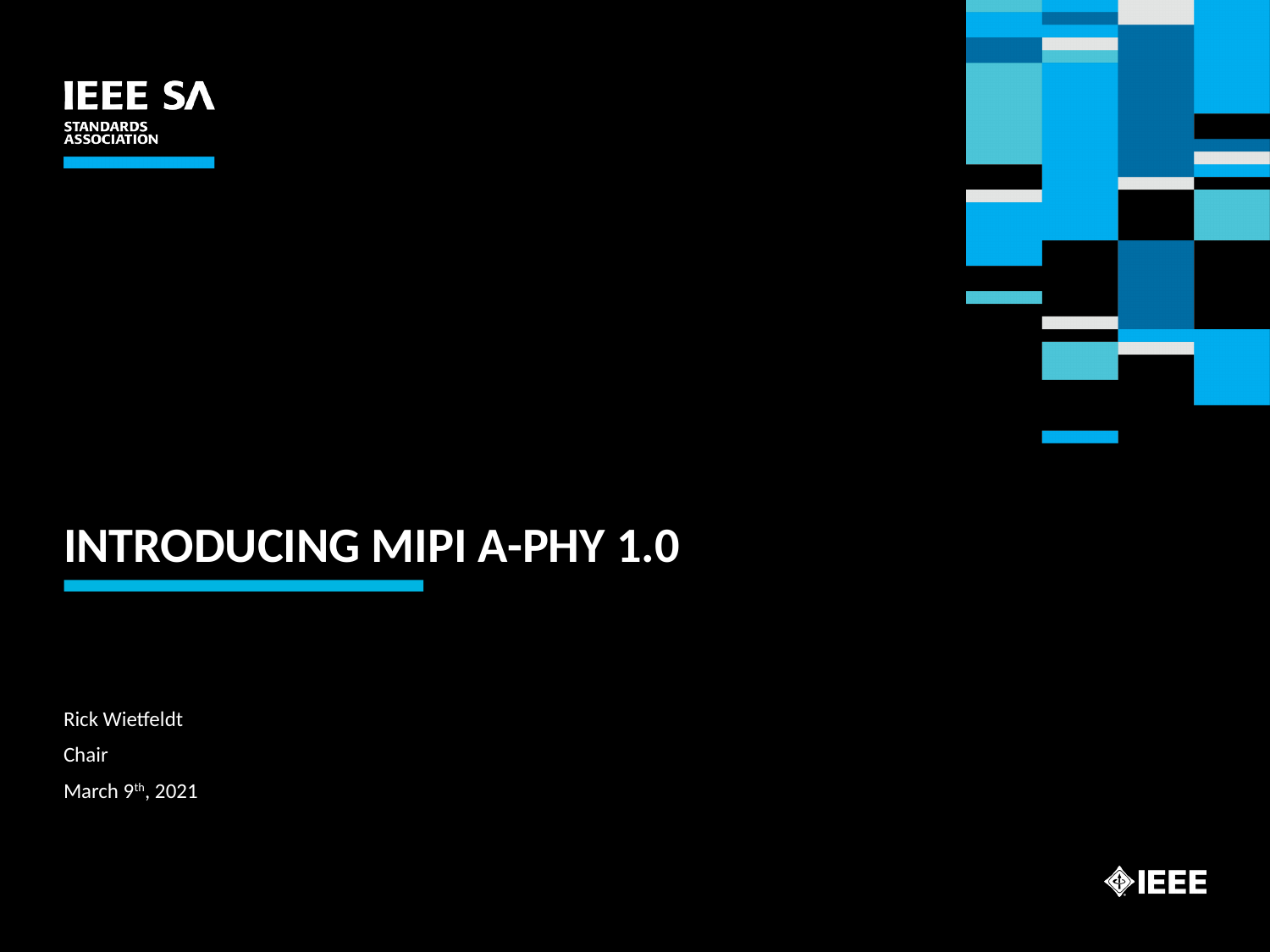

# Introducing MIPI A-PHY 1.0
Rick Wietfeldt
Chair
March 9th, 2021